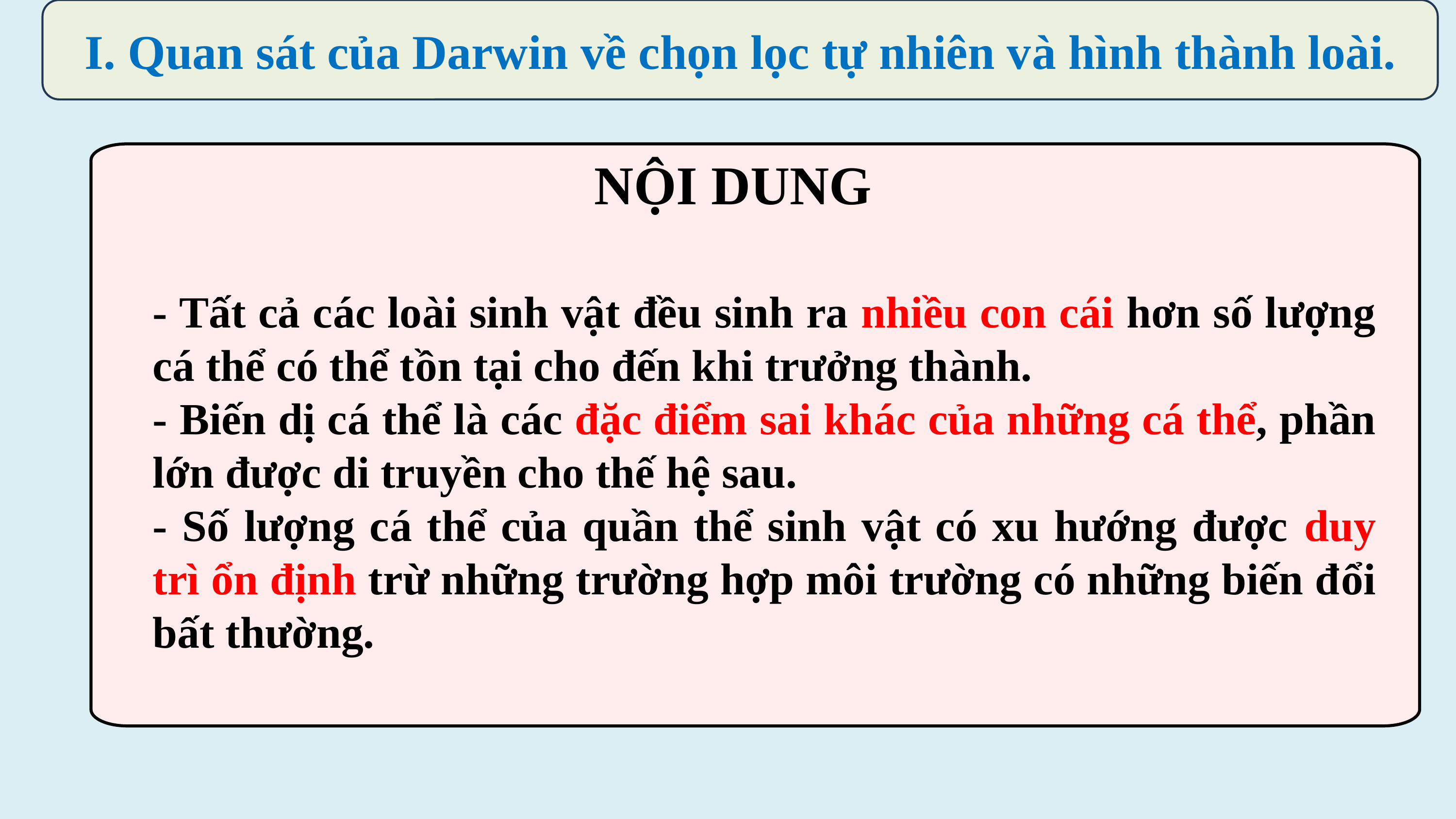

I. Quan sát của Darwin về chọn lọc tự nhiên và hình thành loài.

NỘI DUNG
- Tất cả các loài sinh vật đều sinh ra nhiều con cái hơn số lượng cá thể có thể tồn tại cho đến khi trưởng thành.
- Biến dị cá thể là các đặc điểm sai khác của những cá thể, phần lớn được di truyền cho thế hệ sau.
- Số lượng cá thể của quần thể sinh vật có xu hướng được duy trì ổn định trừ những trường hợp môi trường có những biến đổi bất thường.